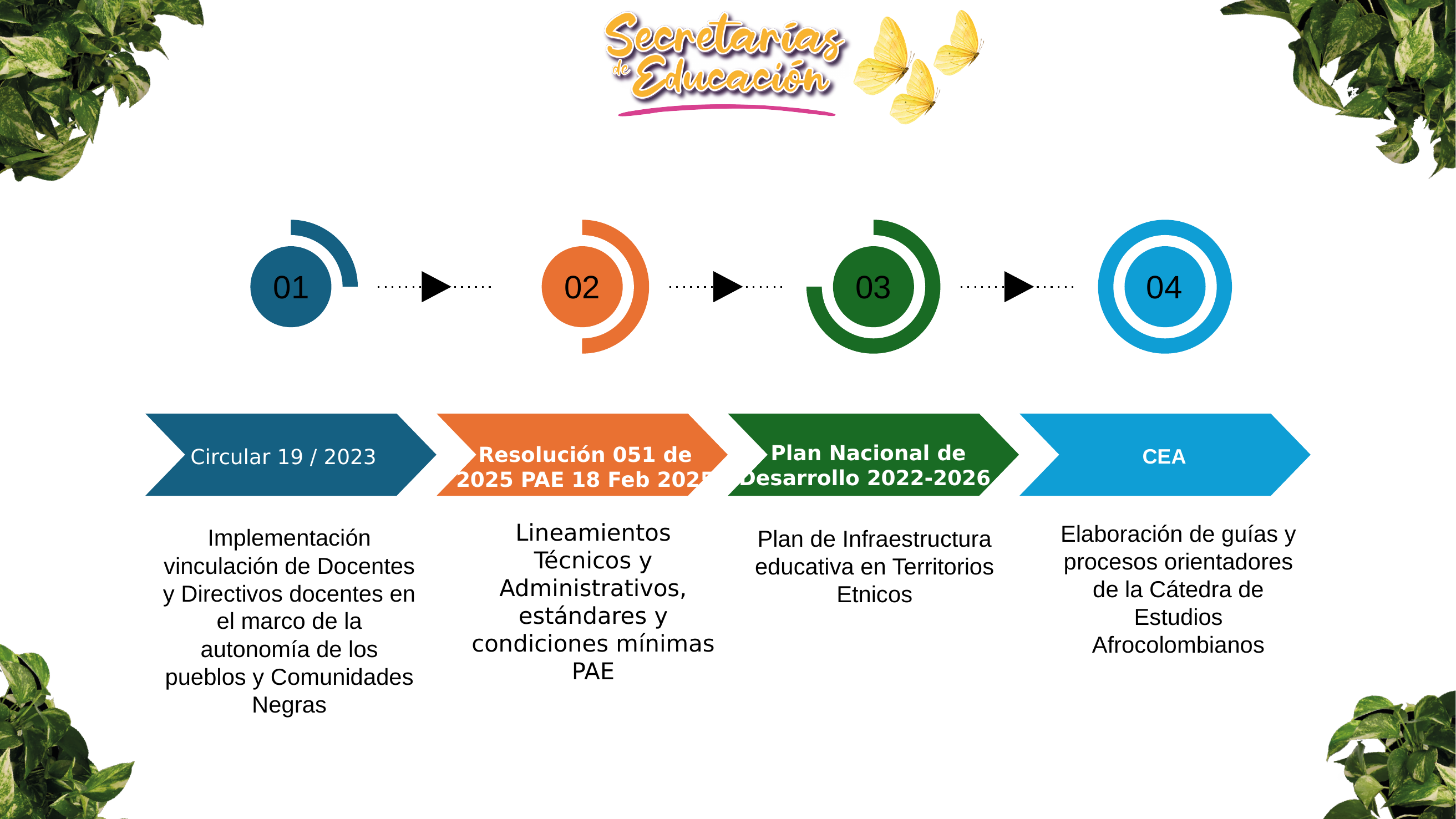

01
03
04
02

CEA
Circular 19 / 2023
Plan Nacional de Desarrollo 2022-2026
Resolución 051 de 2025 PAE 18 Feb 2025
Lineamientos Técnicos y Administrativos, estándares y condiciones mínimas PAE
Elaboración de guías y procesos orientadores de la Cátedra de Estudios Afrocolombianos
Implementación vinculación de Docentes y Directivos docentes en el marco de la autonomía de los pueblos y Comunidades Negras
Plan de Infraestructura educativa en Territorios Etnicos